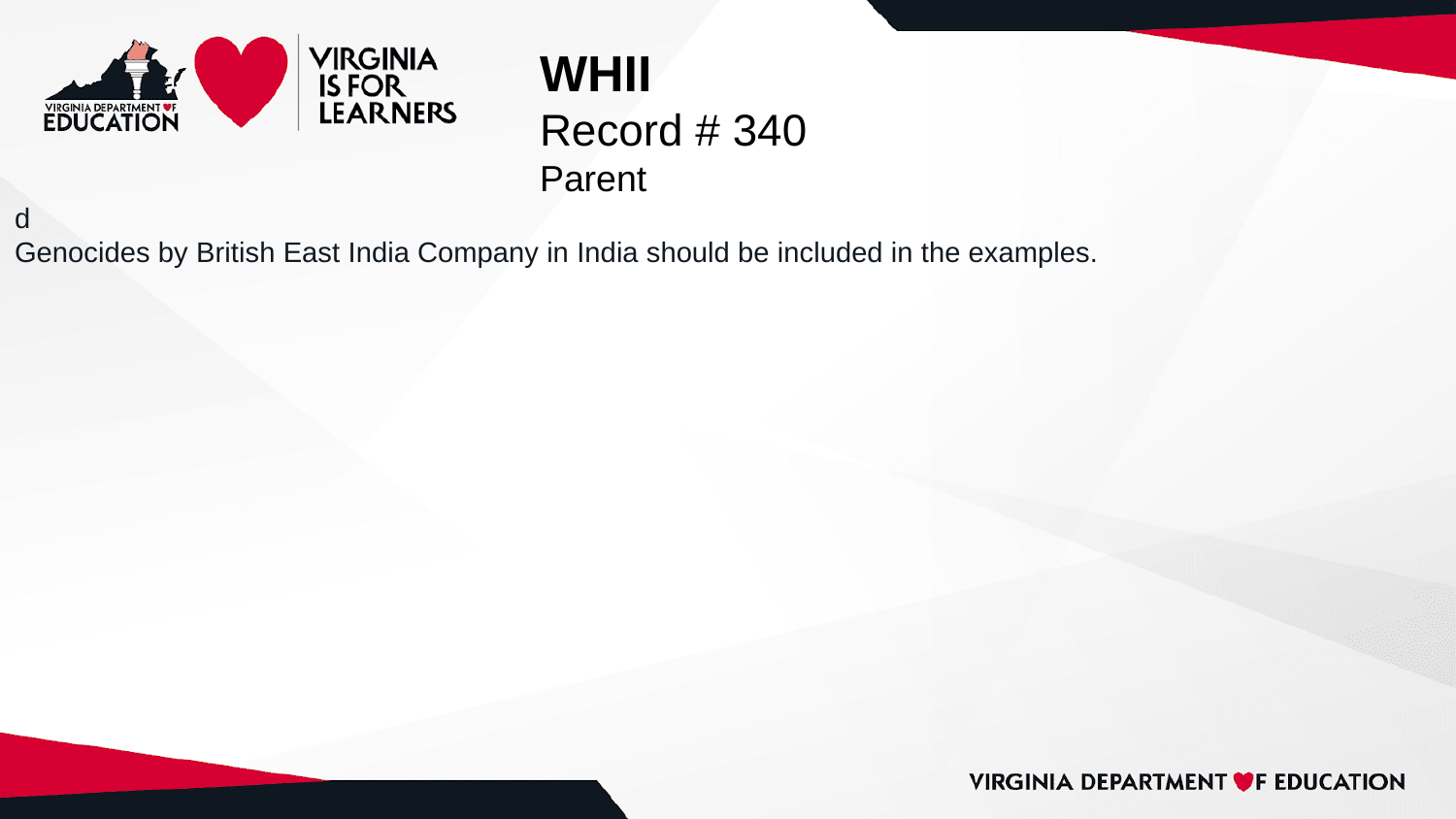

# WHII
Record # 340
Parent
d
Genocides by British East India Company in India should be included in the examples.